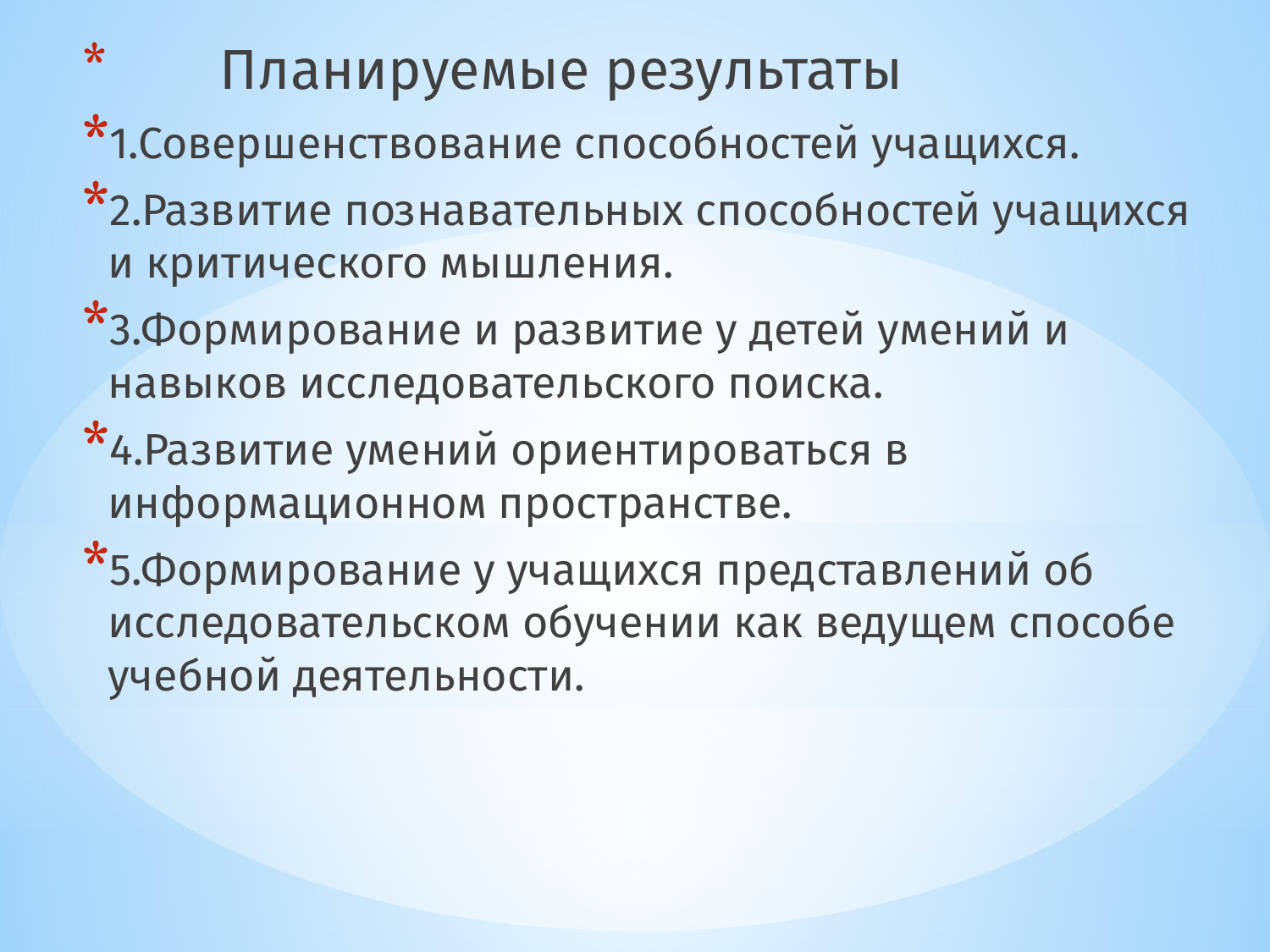

Планируемые результаты
1.Совершенствование способностей учащихся.
2.Развитие познавательных способностей учащихся и критического мышления.
3.Формирование и развитие у детей умений и навыков исследовательского поиска.
4.Развитие умений ориентироваться в информационном пространстве.
5.Формирование у учащихся представлений об исследовательском обучении как ведущем способе учебной деятельности.
#